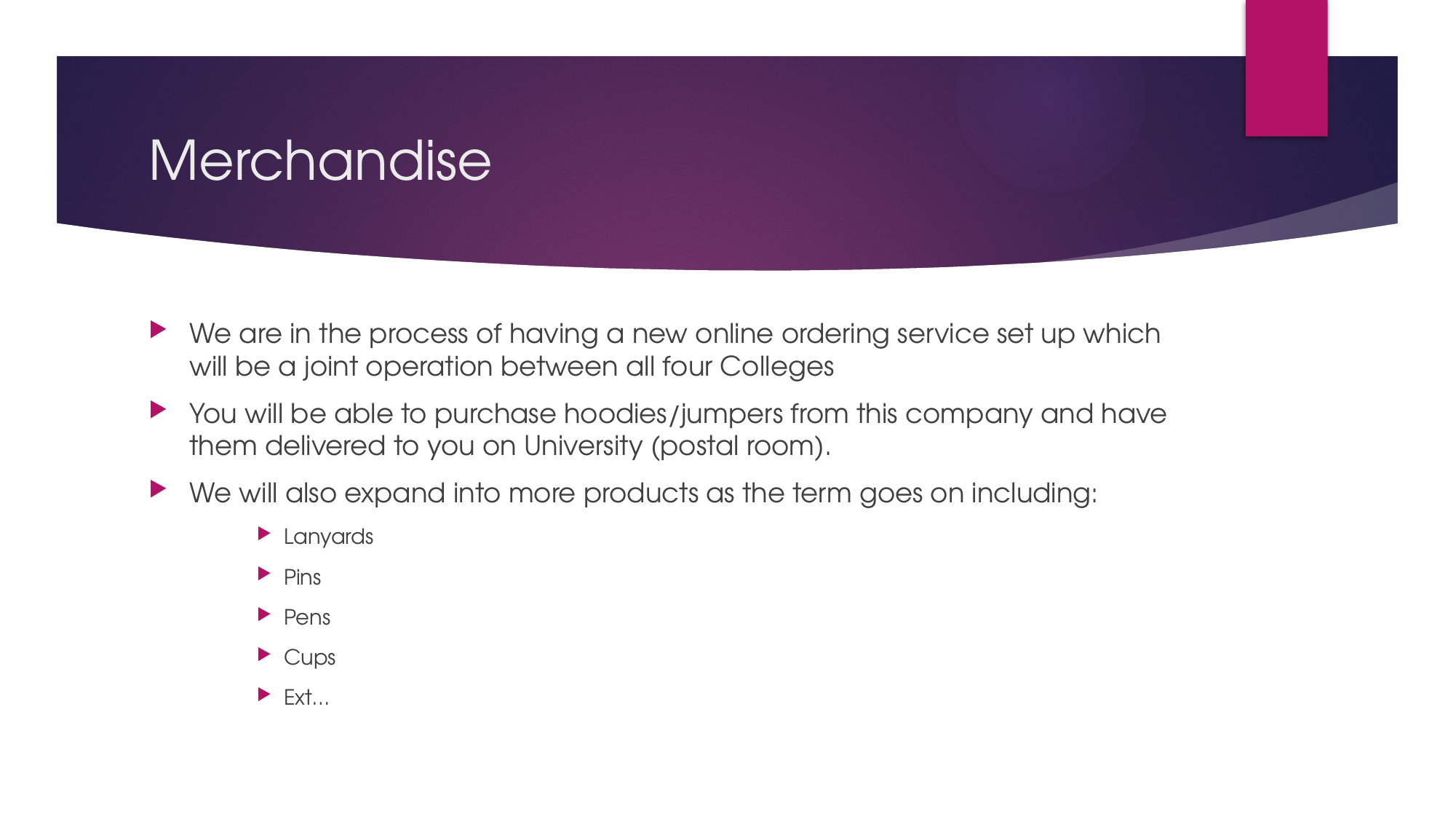

# Merchandise
We are in the process of having a new online ordering service set up which will be a joint operation between all four Colleges
You will be able to purchase hoodies/jumpers from this company and have them delivered to you on University (postal room).
We will also expand into more products as the term goes on including:
Lanyards
Pins
Pens
Cups
Ext…